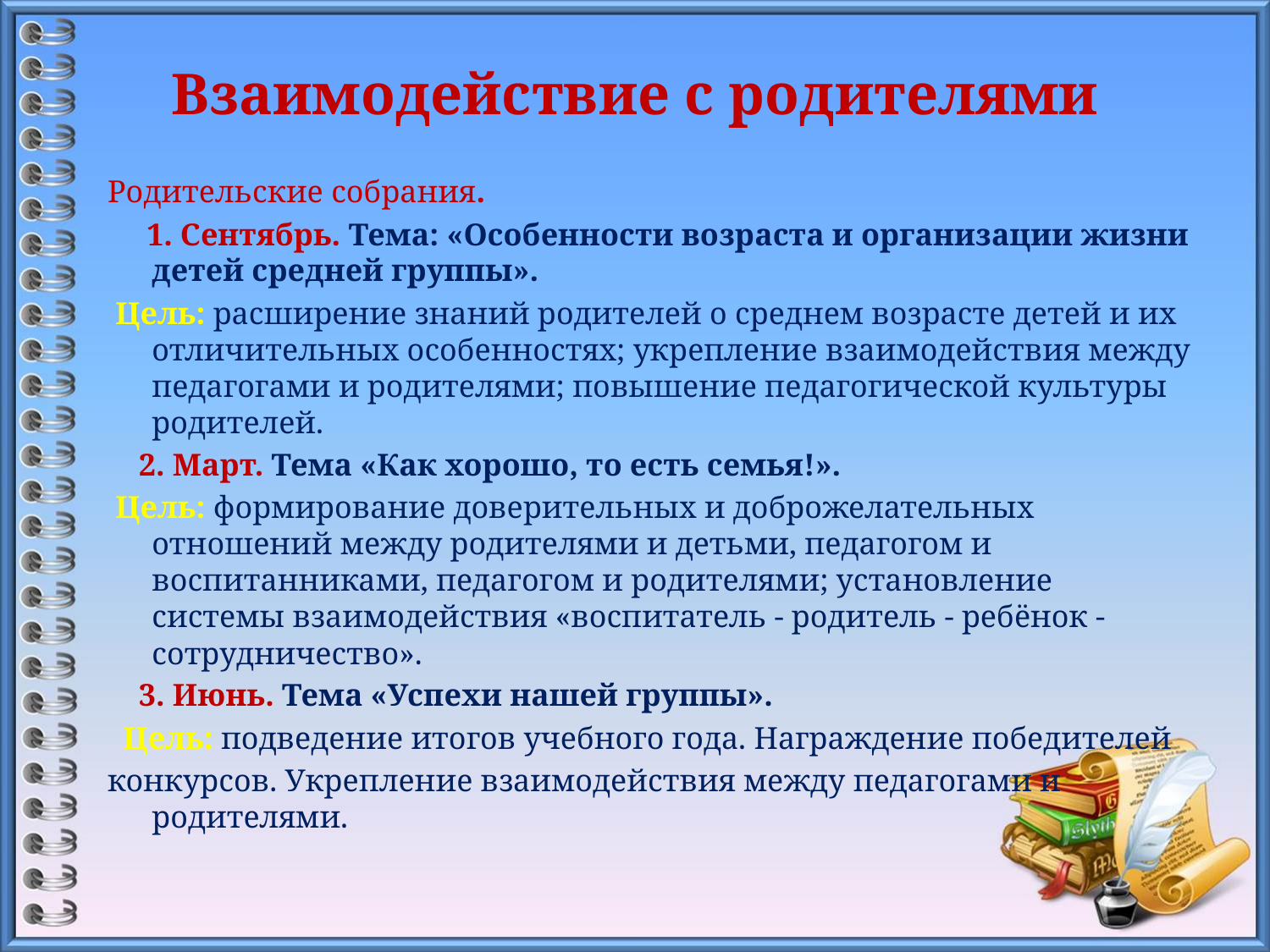

# Взаимодействие с родителями
Родительские собрания.
     1. Сентябрь. Тема: «Особенности возраста и организации жизни детей средней группы».
 Цель: расширение знаний родителей о среднем возрасте детей и их отличительных особенностях; укрепление взаимодействия между педагогами и родителями; повышение педагогической культуры родителей.
    2. Март. Тема «Как хорошо, то есть семья!».
 Цель: формирование доверительных и доброжелательных отношений между родителями и детьми, педагогом и воспитанниками, педагогом и родителями; установление системы взаимодействия «воспитатель - родитель - ребёнок - сотрудничество».
    3. Июнь. Тема «Успехи нашей группы».
  Цель: подведение итогов учебного года. Награждение победителей
конкурсов. Укрепление взаимодействия между педагогами и родителями.